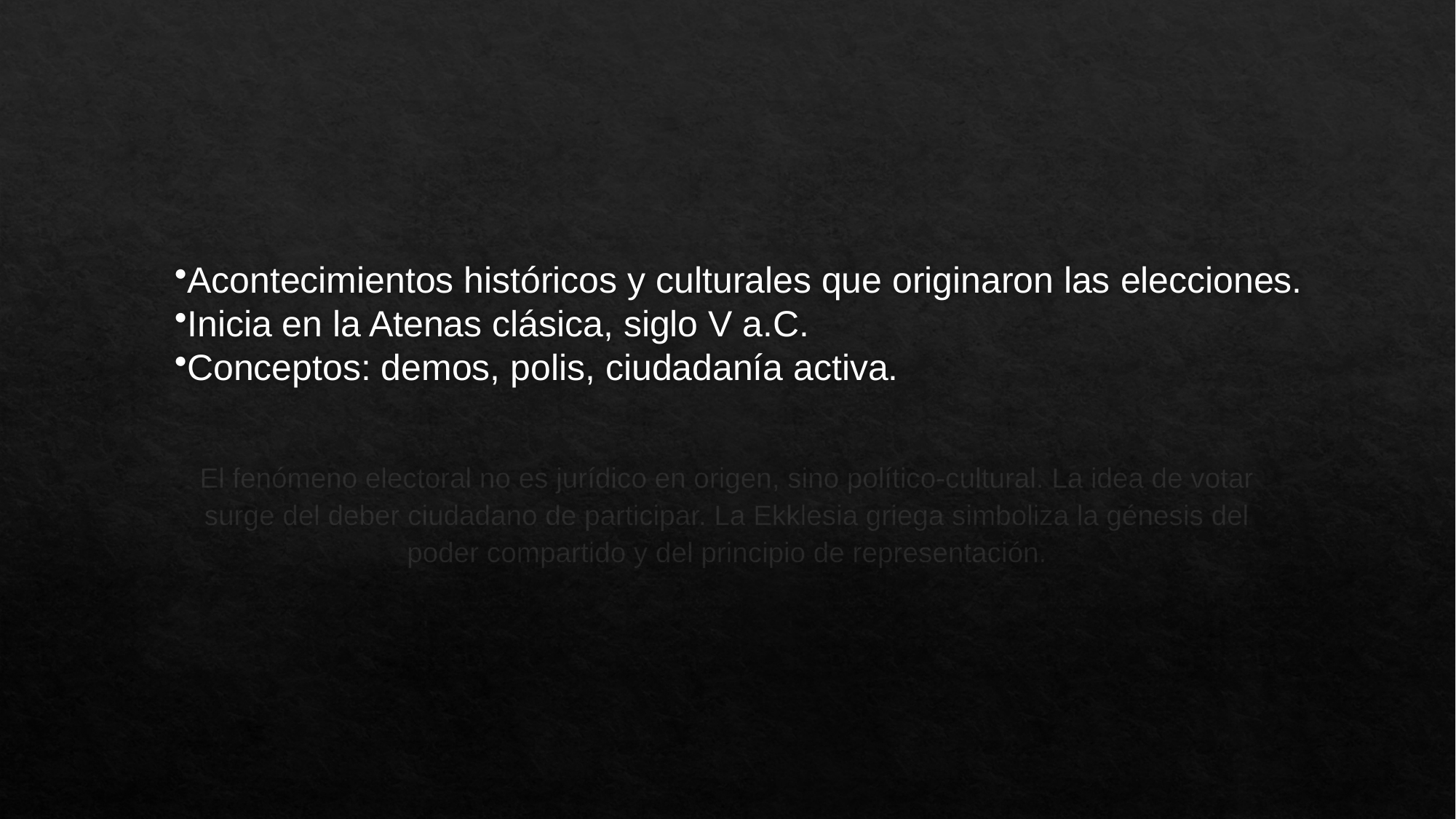

# Acontecimientos históricos y culturales que originaron las elecciones.
Inicia en la Atenas clásica, siglo V a.C.
Conceptos: demos, polis, ciudadanía activa.
El fenómeno electoral no es jurídico en origen, sino político-cultural. La idea de votar surge del deber ciudadano de participar. La Ekklesia griega simboliza la génesis del poder compartido y del principio de representación.